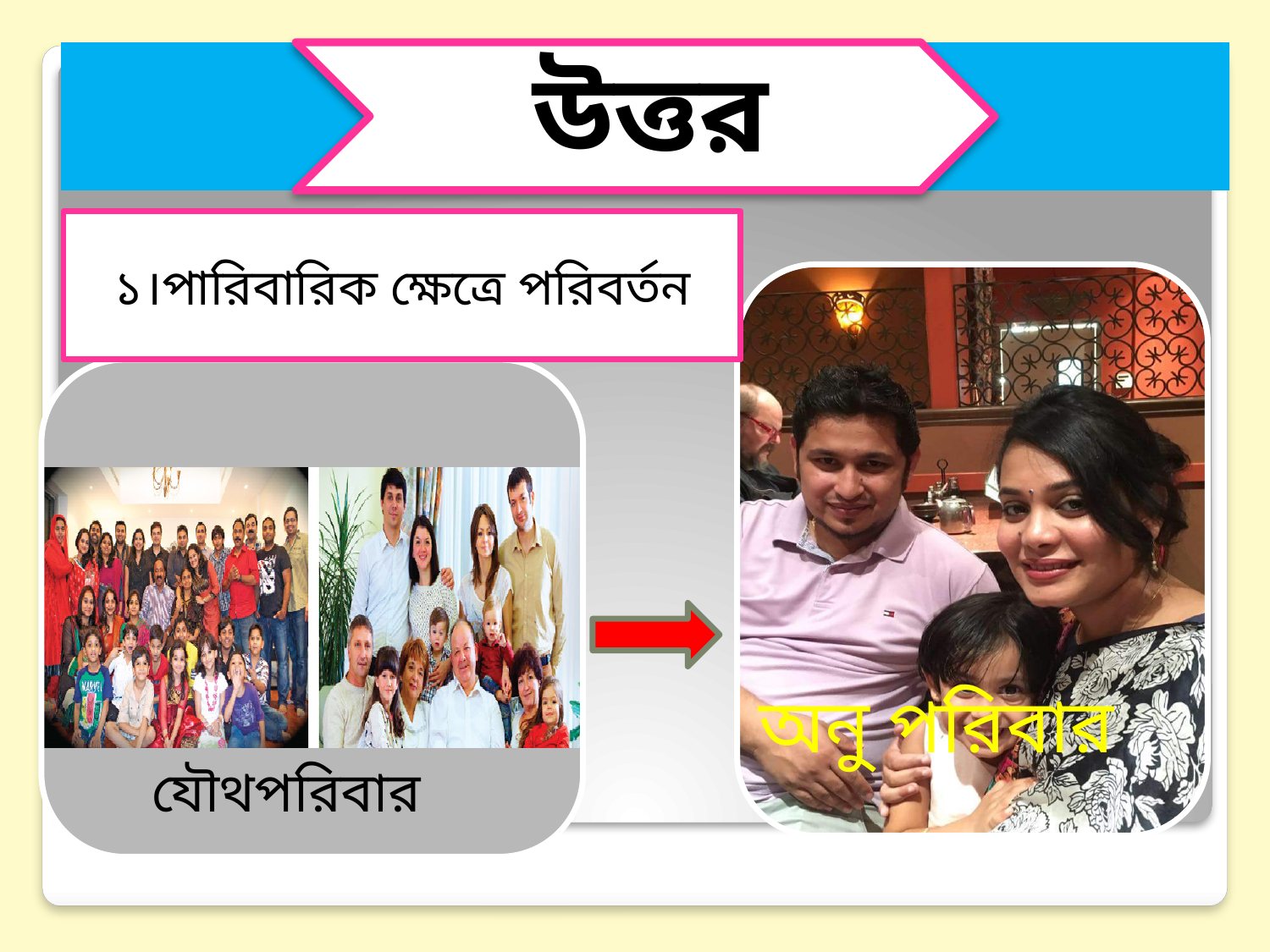

উত্তর
১।পারিবারিক ক্ষেত্রে পরিবর্তন
অনু পরিবার
যৌথপরিবার